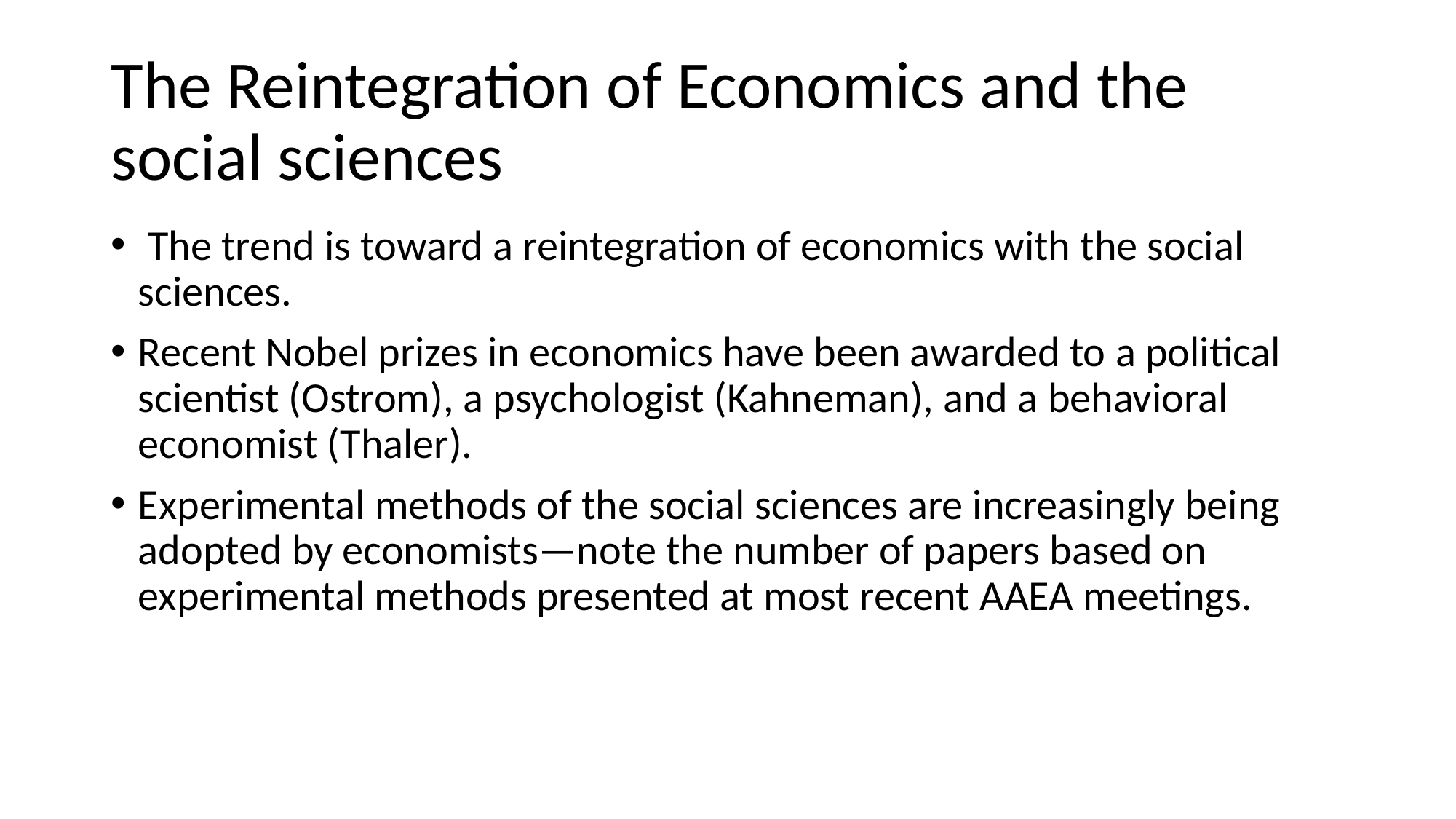

# The Reintegration of Economics and the social sciences
 The trend is toward a reintegration of economics with the social sciences.
Recent Nobel prizes in economics have been awarded to a political scientist (Ostrom), a psychologist (Kahneman), and a behavioral economist (Thaler).
Experimental methods of the social sciences are increasingly being adopted by economists—note the number of papers based on experimental methods presented at most recent AAEA meetings.